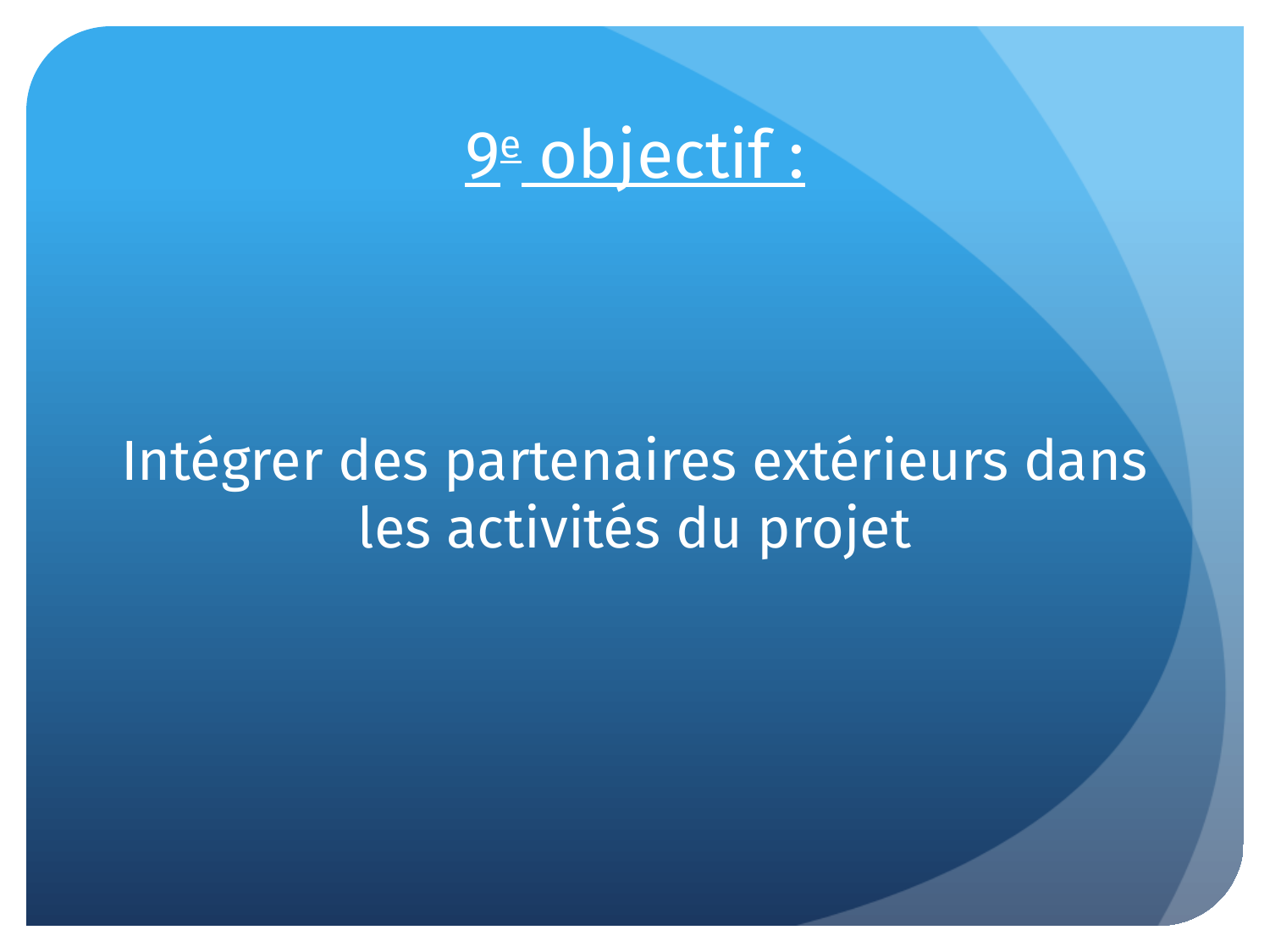

# 9e objectif :

Intégrer des partenaires extérieurs dans les activités du projet